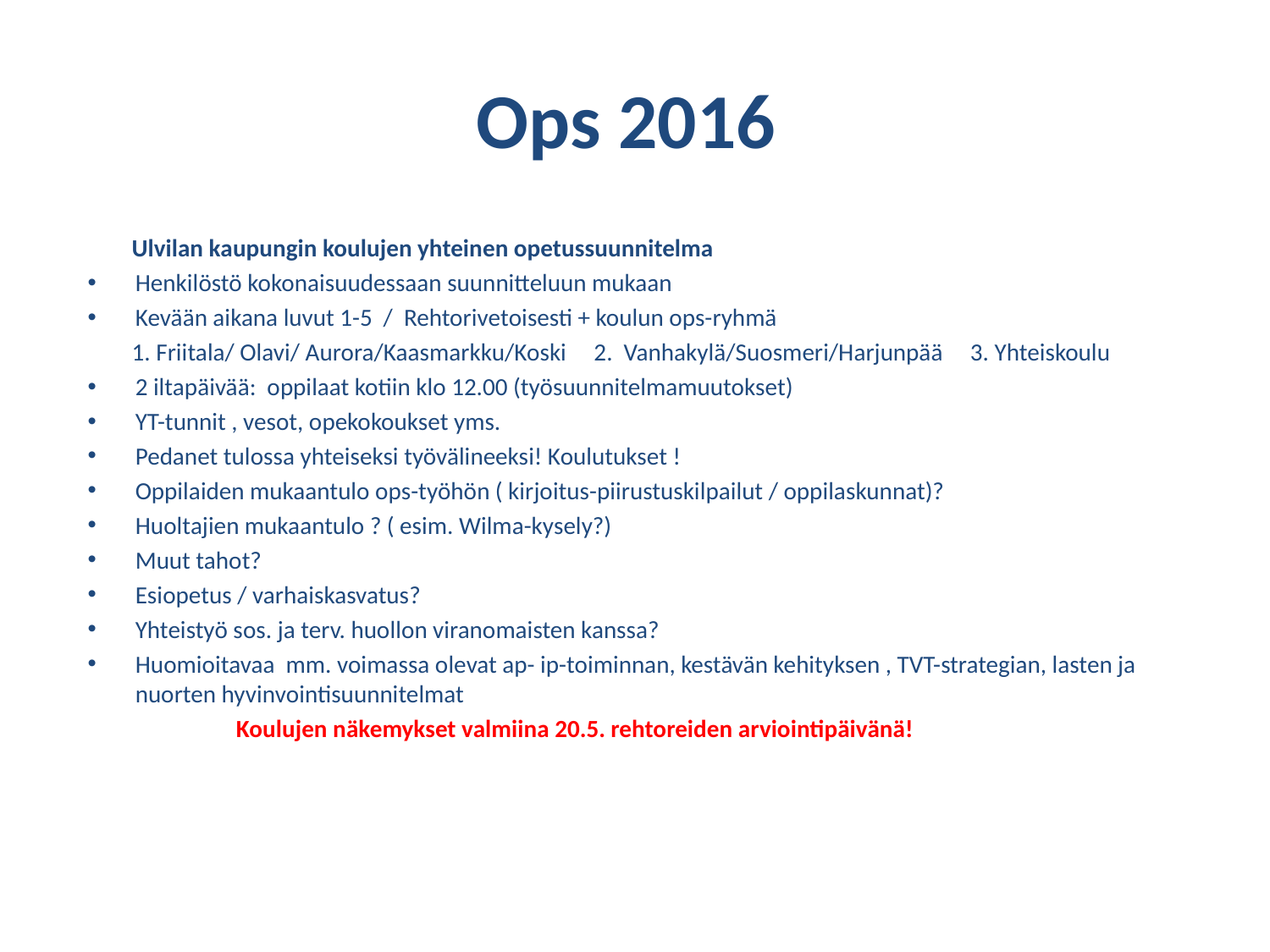

# Ops 2016
        Ulvilan kaupungin koulujen yhteinen opetussuunnitelma
Henkilöstö kokonaisuudessaan suunnitteluun mukaan
Kevään aikana luvut 1-5  /  Rehtorivetoisesti + koulun ops-ryhmä
        1. Friitala/ Olavi/ Aurora/Kaasmarkku/Koski     2.  Vanhakylä/Suosmeri/Harjunpää     3. Yhteiskoulu
2 iltapäivää:  oppilaat kotiin klo 12.00 (työsuunnitelmamuutokset)
YT-tunnit , vesot, opekokoukset yms.
Pedanet tulossa yhteiseksi työvälineeksi! Koulutukset !
Oppilaiden mukaantulo ops-työhön ( kirjoitus-piirustuskilpailut / oppilaskunnat)?
Huoltajien mukaantulo ? ( esim. Wilma-kysely?)
Muut tahot?
Esiopetus / varhaiskasvatus?
Yhteistyö sos. ja terv. huollon viranomaisten kanssa?
Huomioitavaa  mm. voimassa olevat ap- ip-toiminnan, kestävän kehityksen , TVT-strategian, lasten ja nuorten hyvinvointisuunnitelmat
                           Koulujen näkemykset valmiina 20.5. rehtoreiden arviointipäivänä!